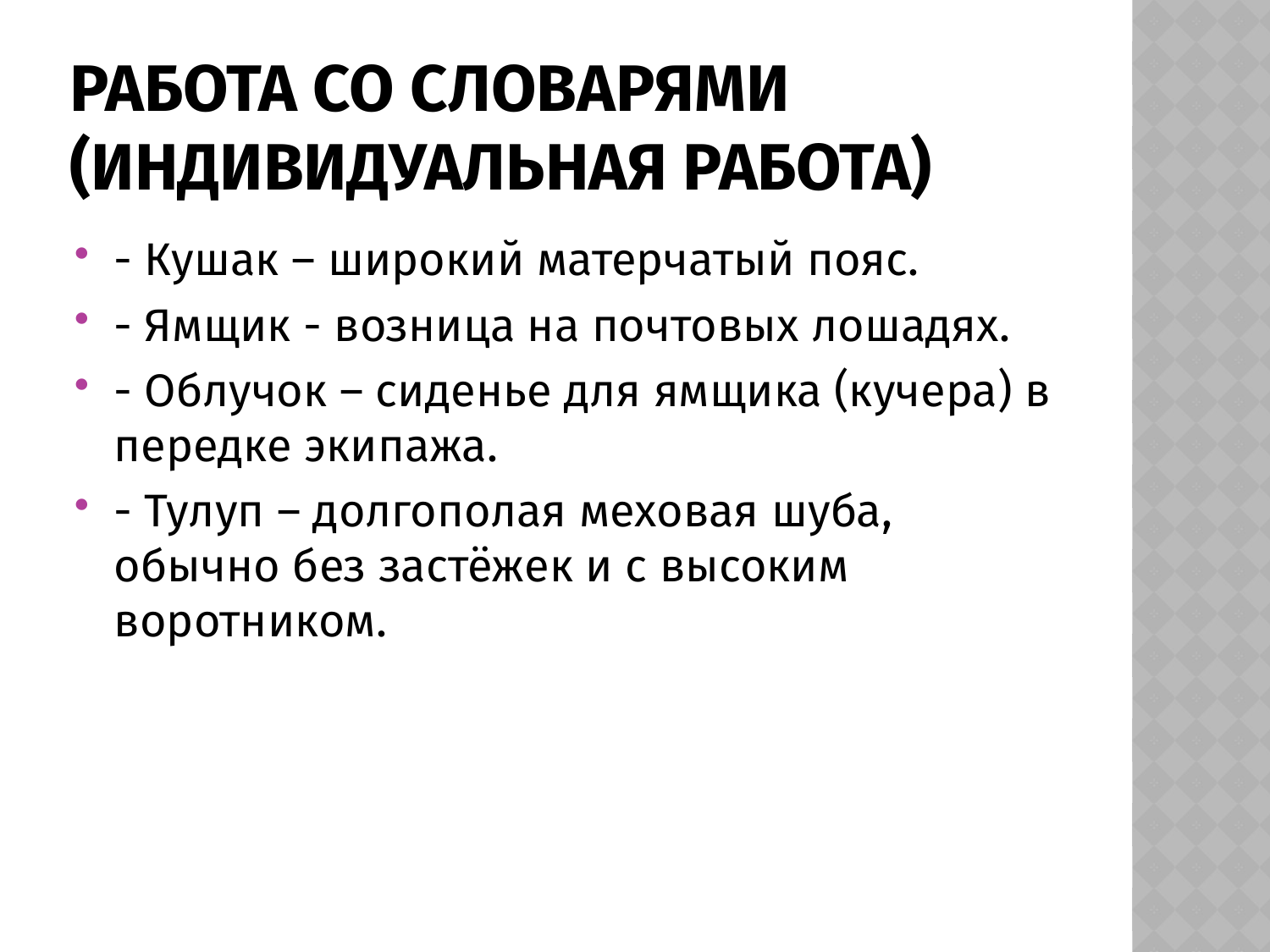

# Работа со словарями (индивидуальная работа)
- Кушак – широкий матерчатый пояс.
- Ямщик - возница на почтовых лошадях.
- Облучок – сиденье для ямщика (кучера) в передке экипажа.
- Тулуп – долгополая меховая шуба, обычно без застёжек и с высоким воротником.